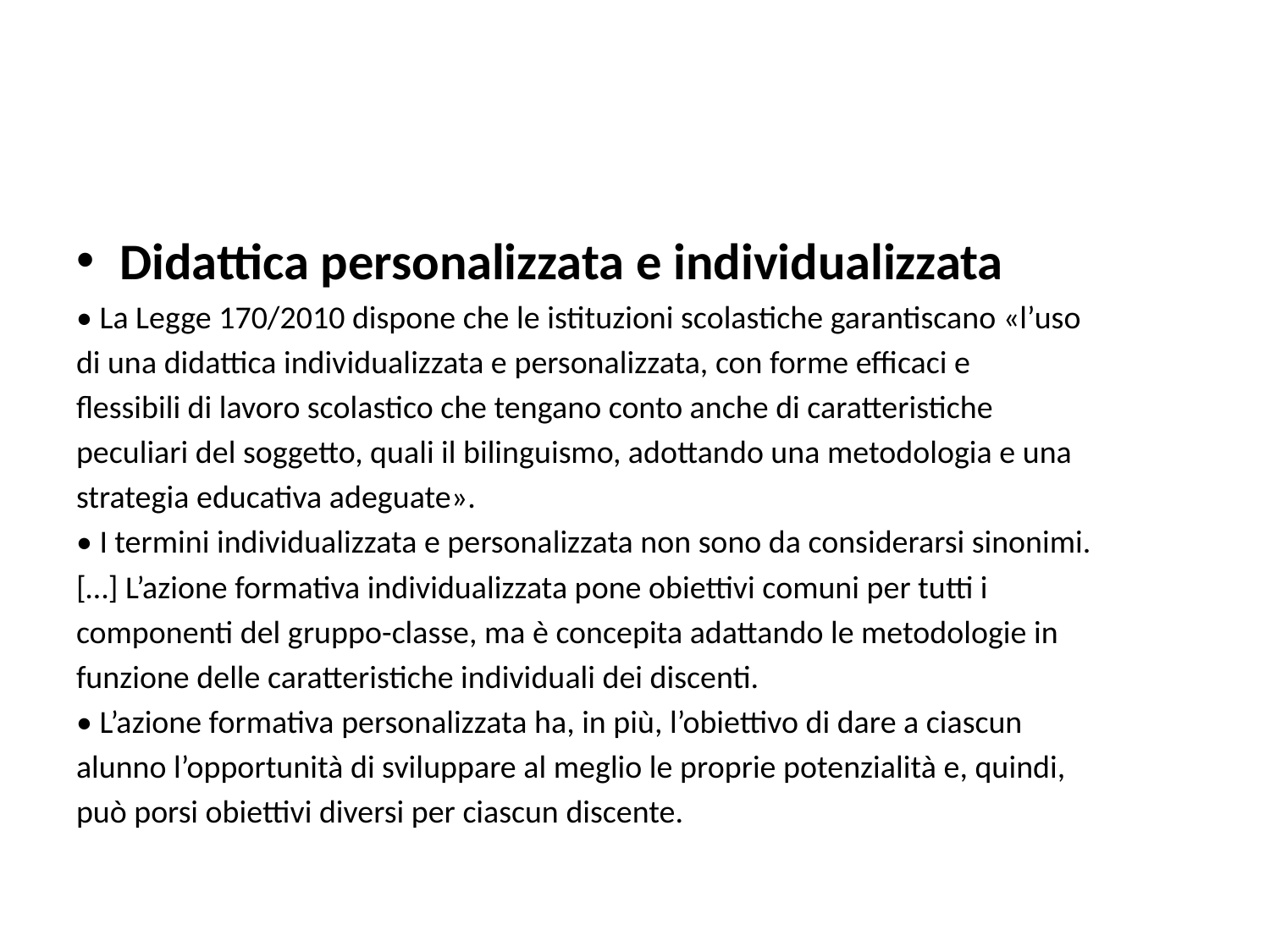

#
Didattica personalizzata e individualizzata
• La Legge 170/2010 dispone che le istituzioni scolastiche garantiscano «l’uso
di una didattica individualizzata e personalizzata, con forme efficaci e
flessibili di lavoro scolastico che tengano conto anche di caratteristiche
peculiari del soggetto, quali il bilinguismo, adottando una metodologia e una
strategia educativa adeguate».
• I termini individualizzata e personalizzata non sono da considerarsi sinonimi.
[…] L’azione formativa individualizzata pone obiettivi comuni per tutti i
componenti del gruppo-classe, ma è concepita adattando le metodologie in
funzione delle caratteristiche individuali dei discenti.
• L’azione formativa personalizzata ha, in più, l’obiettivo di dare a ciascun
alunno l’opportunità di sviluppare al meglio le proprie potenzialità e, quindi,
può porsi obiettivi diversi per ciascun discente.